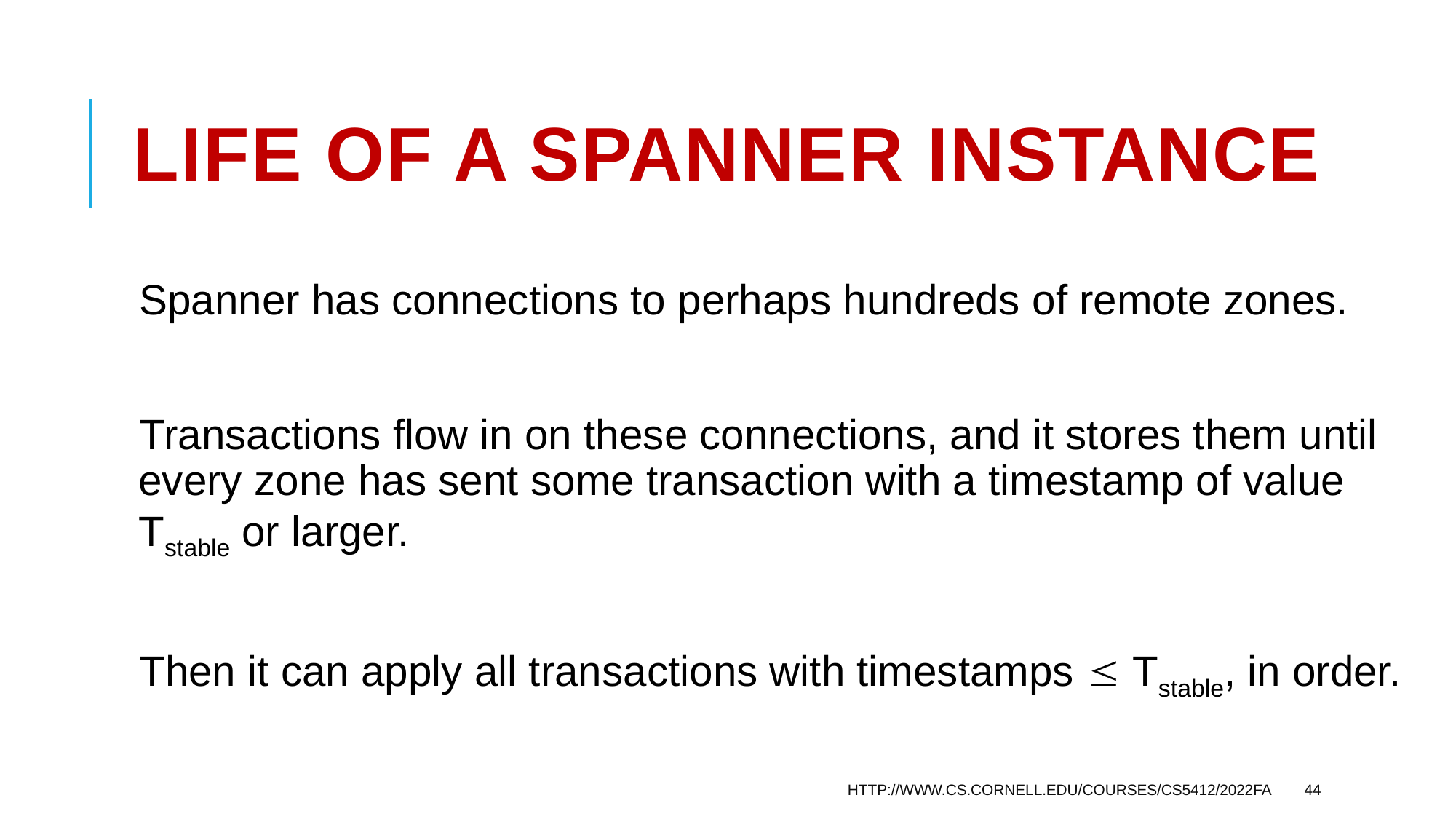

# Life of a Spanner Instance
Spanner has connections to perhaps hundreds of remote zones.

Transactions flow in on these connections, and it stores them until every zone has sent some transaction with a timestamp of value Tstable or larger.

Then it can apply all transactions with timestamps ≤ Tstable, in order.
http://www.cs.cornell.edu/courses/cs5412/2022fa
44